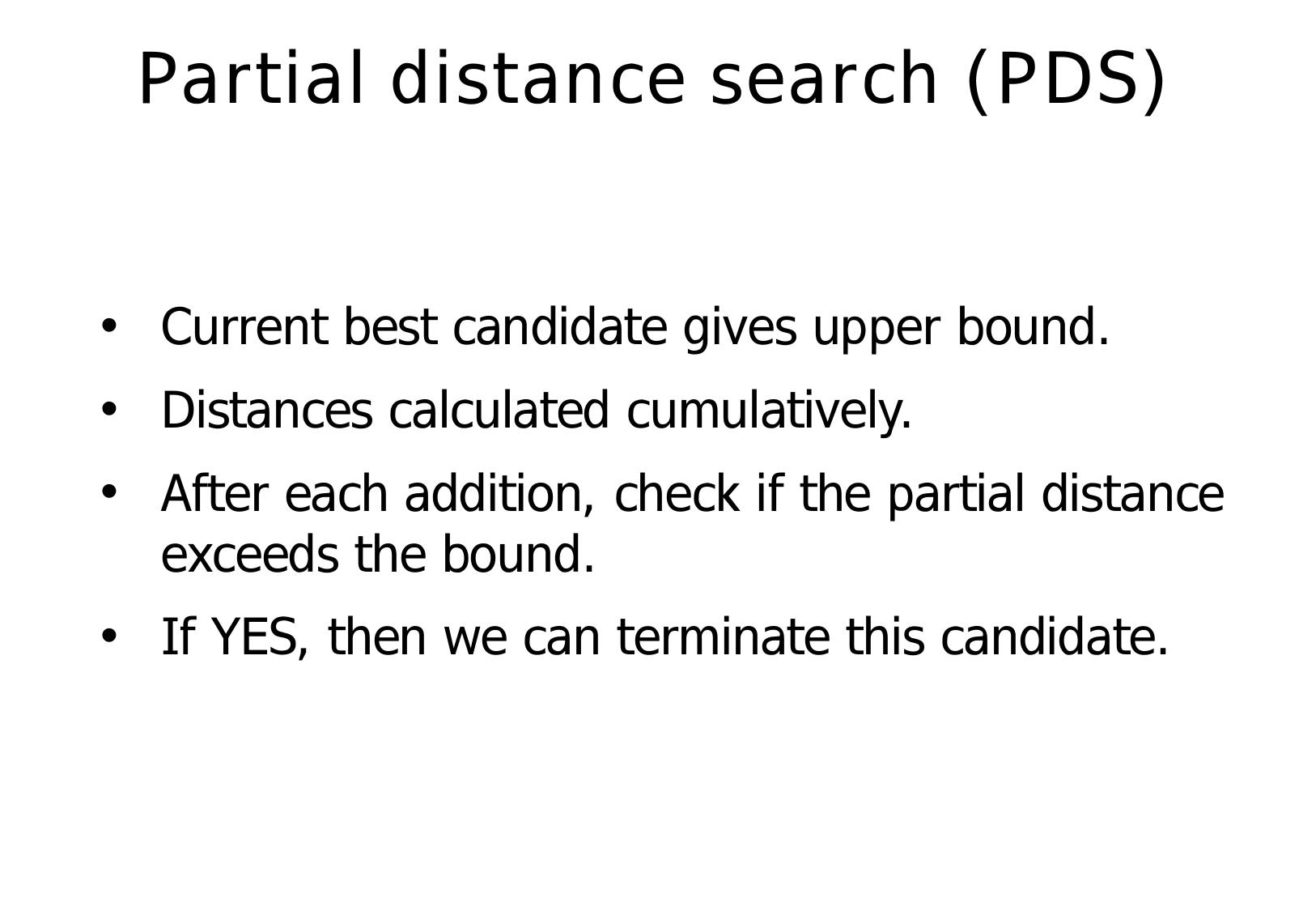

Partial distance search (PDS)
Current best candidate gives upper bound.
Distances calculated cumulatively.
After each addition, check if the partial distance exceeds the bound.
If YES, then we can terminate this candidate.